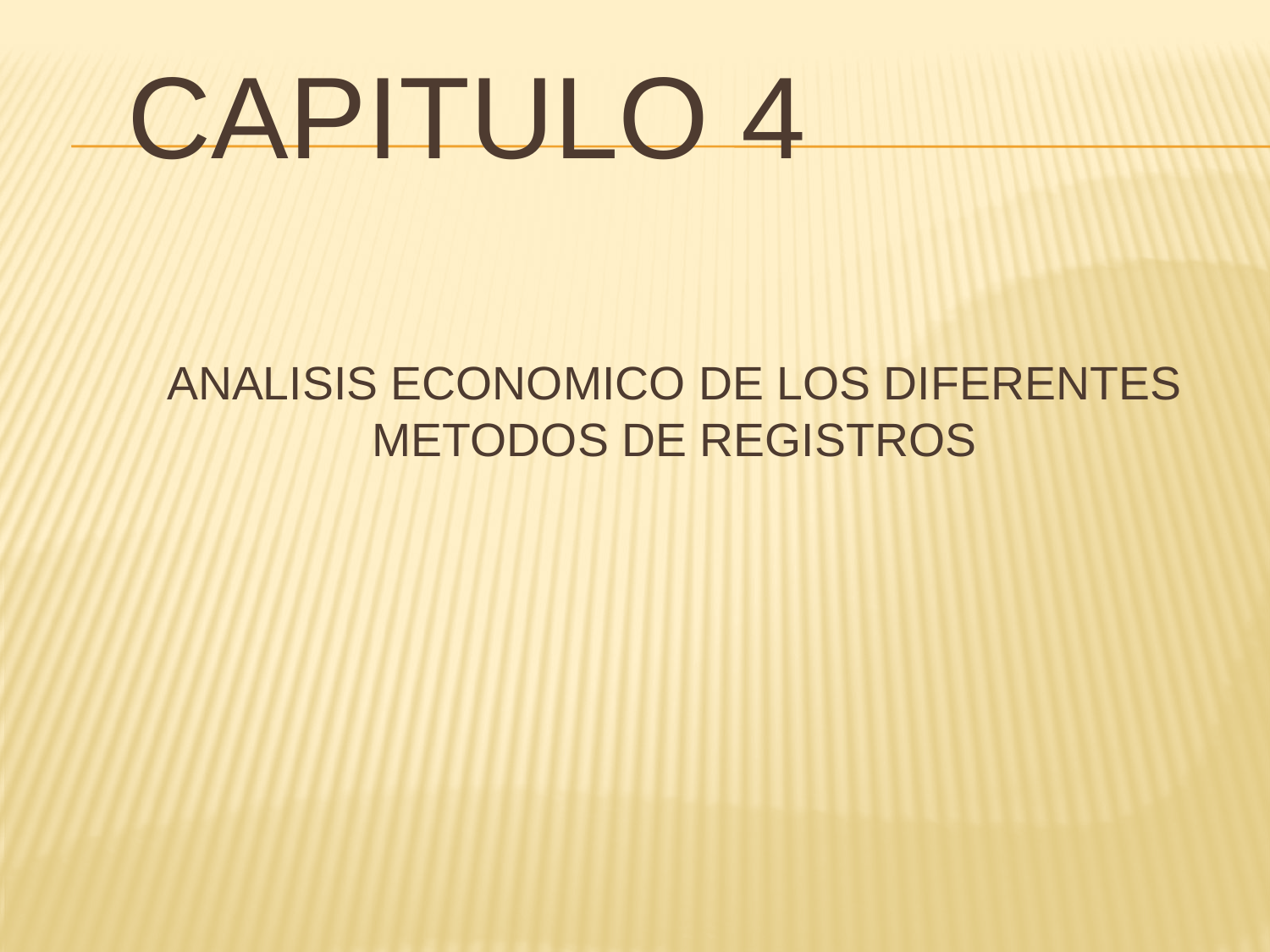

CAPITULO 4
# ANALISIS ECONOMICO DE LOS DIFERENTES METODOS DE REGISTROS